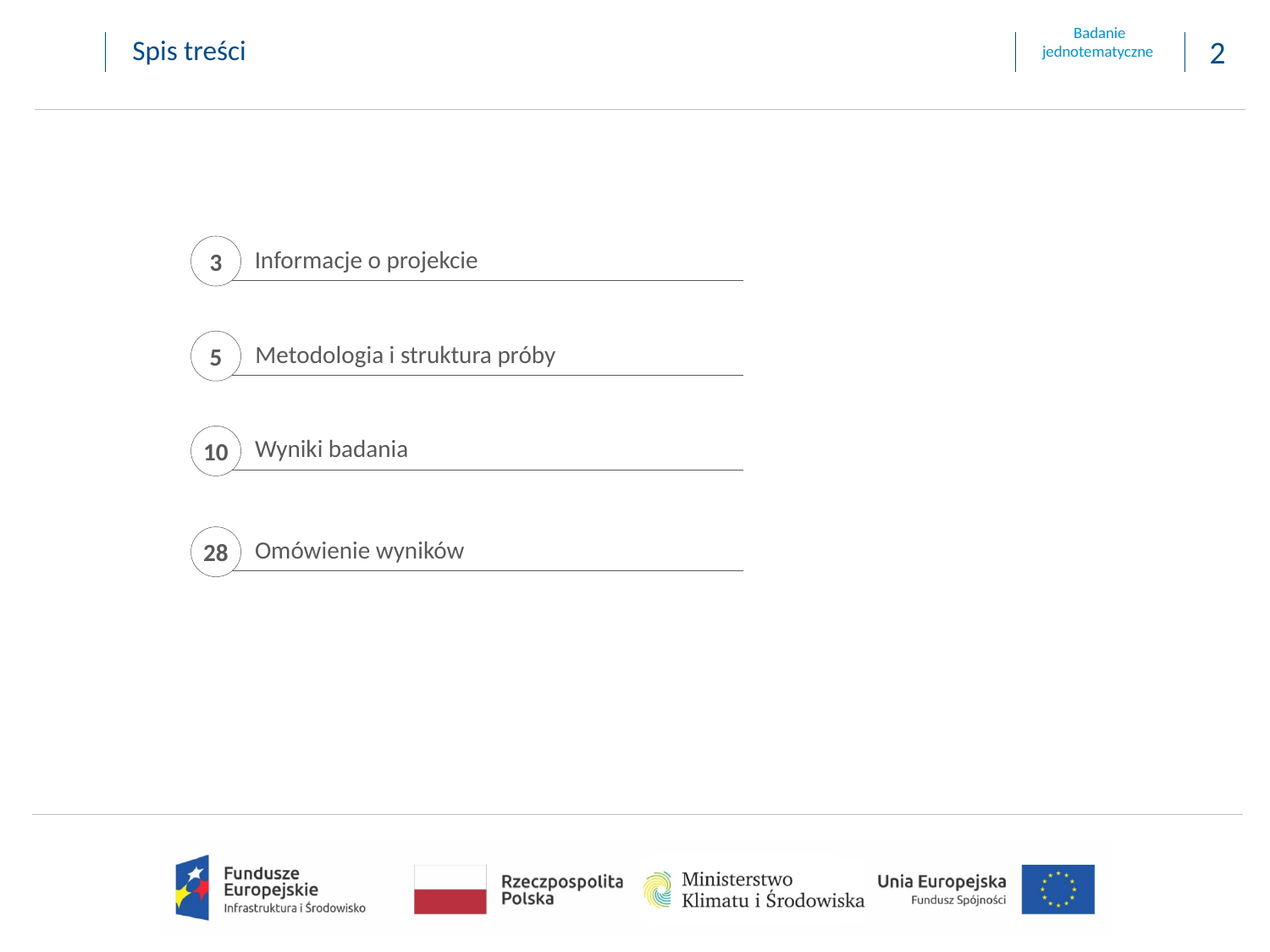

Spis treści

3
Informacje o projekcie
5
Metodologia i struktura próby
10
Wyniki badania
28
Omówienie wyników